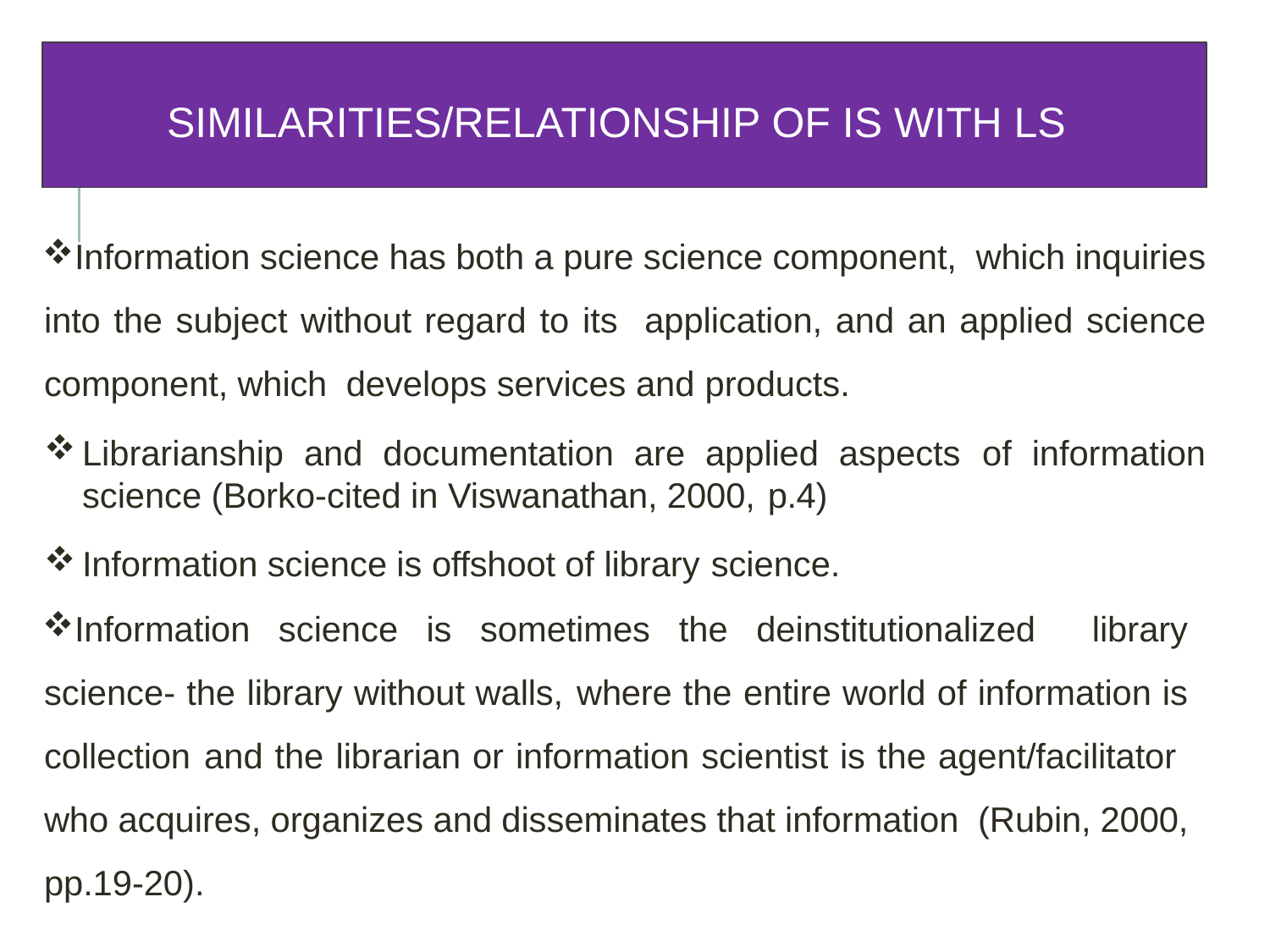

SIMILARITIES/RELATIONSHIP OF IS WITH LS

Information science has both a pure science component,  which inquiries into the subject without regard to its  application, and an applied science component, which  develops services and products.
Librarianship and documentation are applied aspects of information science (Borko-cited in Viswanathan, 2000, p.4)
Information science is offshoot of library science.
Information science is sometimes the deinstitutionalized  library science- the library without walls, where the entire world of information is collection and the librarian or information scientist is the agent/facilitator  who acquires, organizes and disseminates that information  (Rubin, 2000, pp.19-20).